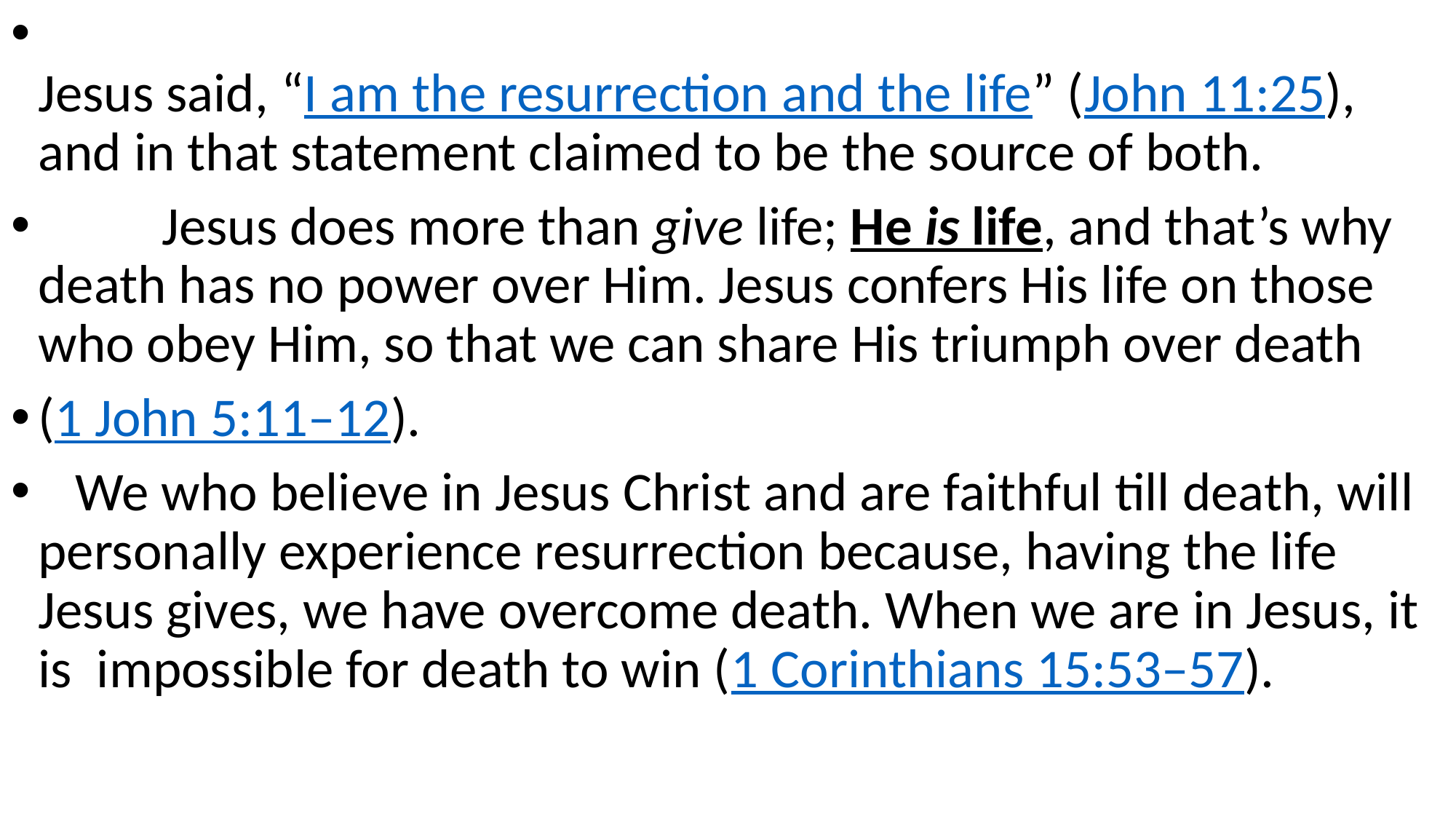

Jesus said, “I am the resurrection and the life” (John 11:25), and in that statement claimed to be the source of both.
          Jesus does more than give life; He is life, and that’s why death has no power over Him. Jesus confers His life on those who obey Him, so that we can share His triumph over death
(1 John 5:11–12).
   We who believe in Jesus Christ and are faithful till death, will personally experience resurrection because, having the life Jesus gives, we have overcome death. When we are in Jesus, it is  impossible for death to win (1 Corinthians 15:53–57).